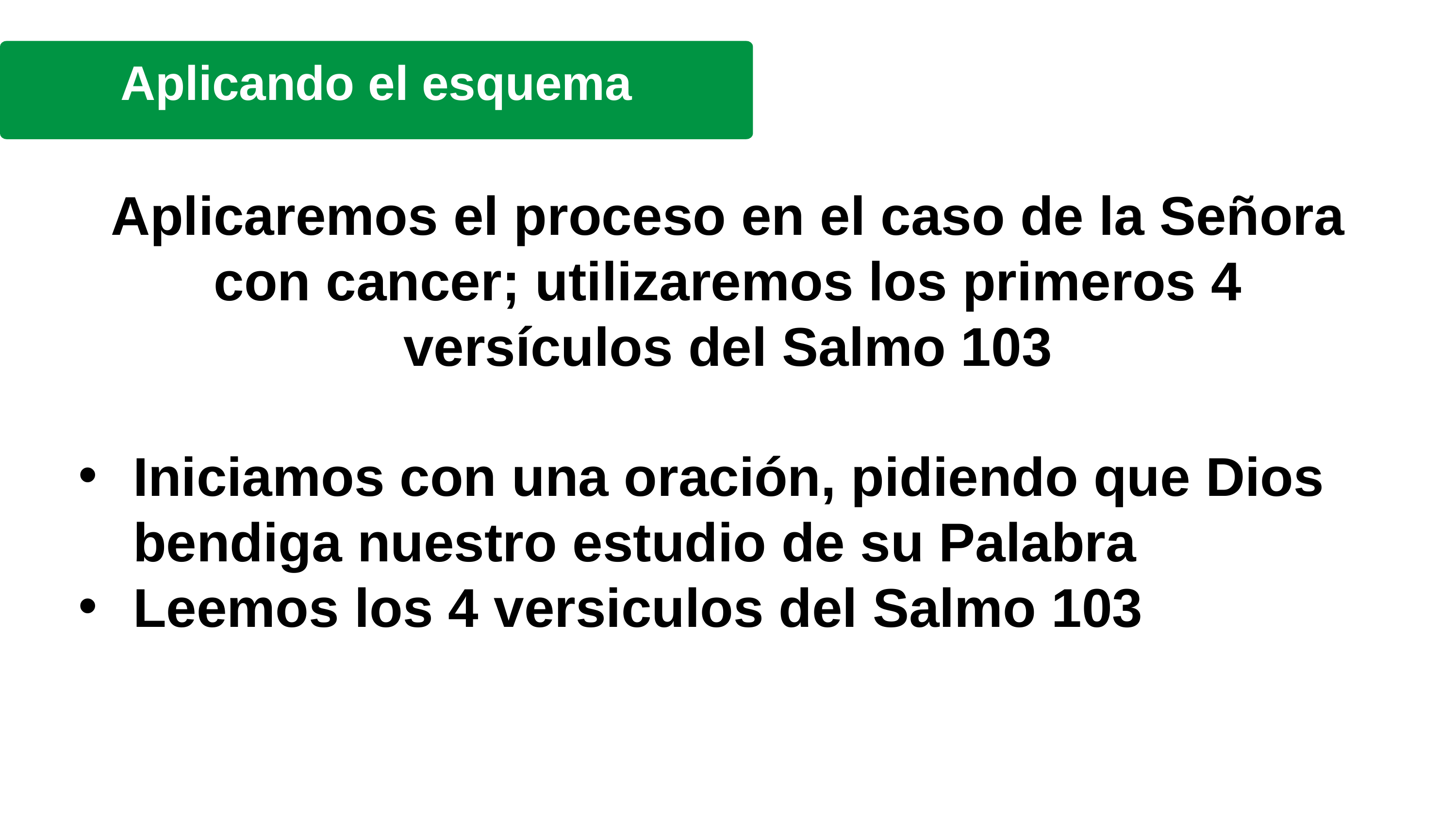

Aplicando el esquema
Aplicaremos el proceso en el caso de la Señora con cancer; utilizaremos los primeros 4 versículos del Salmo 103
Iniciamos con una oración, pidiendo que Dios bendiga nuestro estudio de su Palabra
Leemos los 4 versiculos del Salmo 103